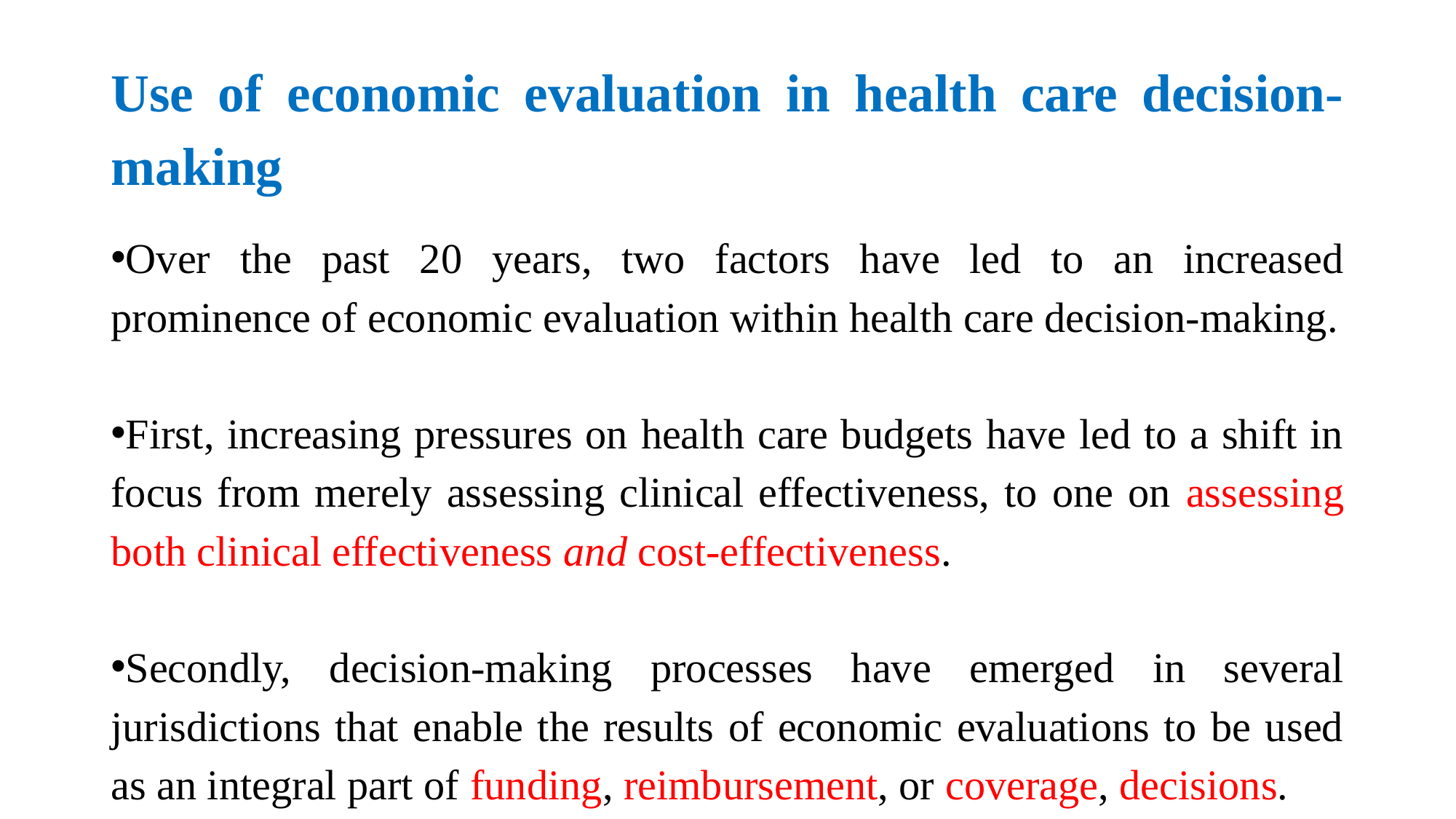

# Use of economic evaluation in health care decision-making
Over the past 20 years, two factors have led to an increased prominence of economic evaluation within health care decision-making.

First, increasing pressures on health care budgets have led to a shift in focus from merely assessing clinical effectiveness, to one on assessing both clinical effectiveness and cost-effectiveness.

Secondly, decision-making processes have emerged in several jurisdictions that enable the results of economic evaluations to be used as an integral part of funding, reimbursement, or coverage, decisions.